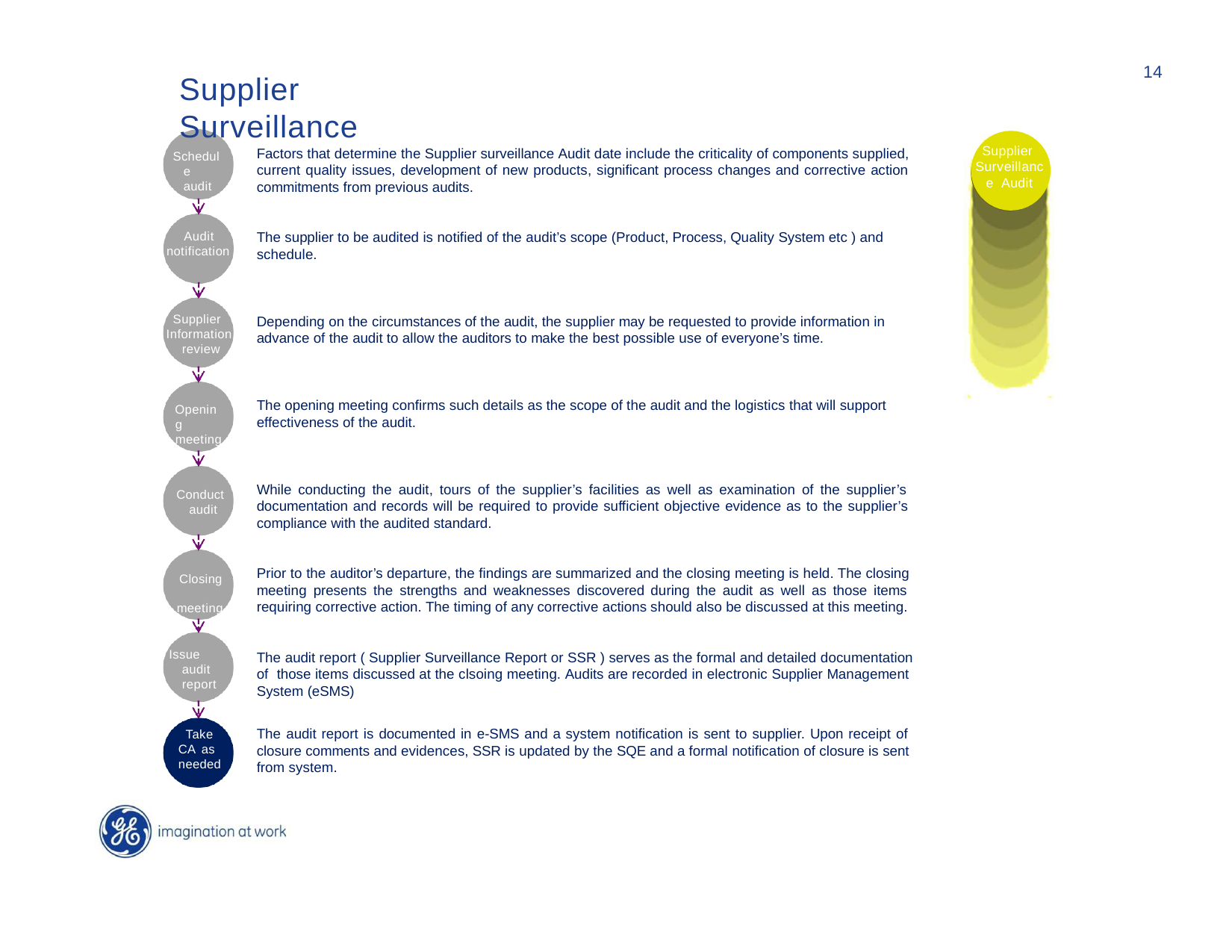

14
Supplier Surveillance

Supplier  Surveillance  Audit
Factors that determine the Supplier surveillance Audit date include the criticality of components supplied,  current quality issues, development of new products, significant process changes and corrective action  commitments from previous audits.
Schedule  audit
The supplier to be audited is notified of the audit’s scope (Product, Process, Quality System etc ) and  schedule.
Audit  notification
Supplier  Information  review
Depending on the circumstances of the audit, the supplier may be requested to provide information in  advance of the audit to allow the auditors to make the best possible use of everyone’s time.
The opening meeting confirms such details as the scope of the audit and the logistics that will support  effectiveness of the audit.
Opening  meeting
While conducting the audit, tours of the supplier’s facilities as well as examination of the supplier’s  documentation and records will be required to provide sufficient objective evidence as to the supplier’s  compliance with the audited standard.
Conduct  audit
Prior to the auditor’s departure, the findings are summarized and the closing meeting is held. The closing  meeting presents the strengths and weaknesses discovered during the audit as well as those items  requiring corrective action. The timing of any corrective actions should also be discussed at this meeting.
Closing  meeting
Issue audit  report
The audit report ( Supplier Surveillance Report or SSR ) serves as the formal and detailed documentation of  those items discussed at the clsoing meeting. Audits are recorded in electronic Supplier Management  System (eSMS)
The audit report is documented in e-SMS and a system notification is sent to supplier. Upon receipt of  closure comments and evidences, SSR is updated by the SQE and a formal notification of closure is sent  from system.
Take  CA as  needed